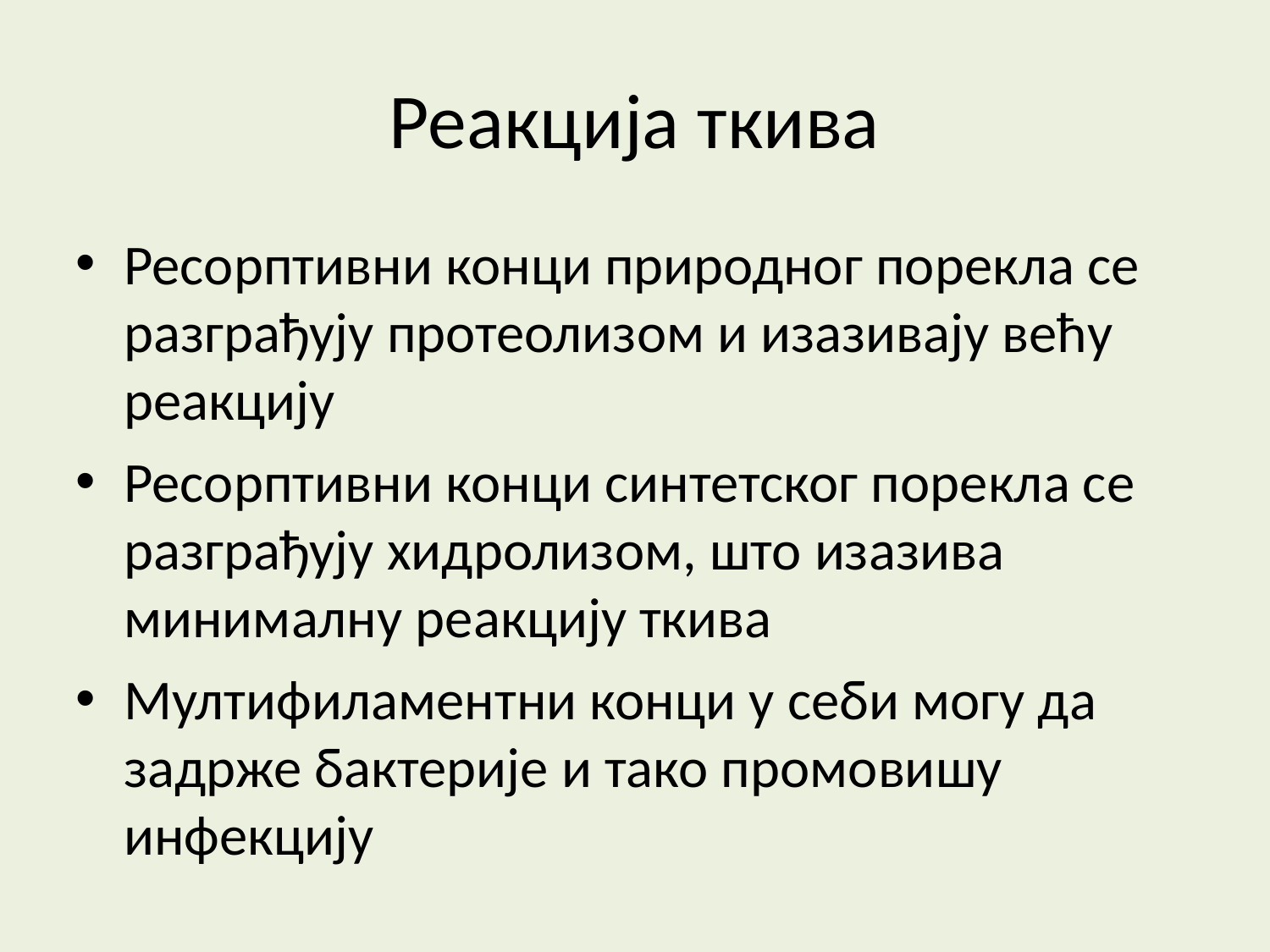

Реакција ткива
Ресорптивни конци природног порекла се разграђују протеолизом и изазивају већу реакцију
Ресорптивни конци синтетског порекла се разграђују хидролизом, што изазива минималну реакцију ткива
Мултифиламентни конци у себи могу да задрже бактерије и тако промовишу инфекцију